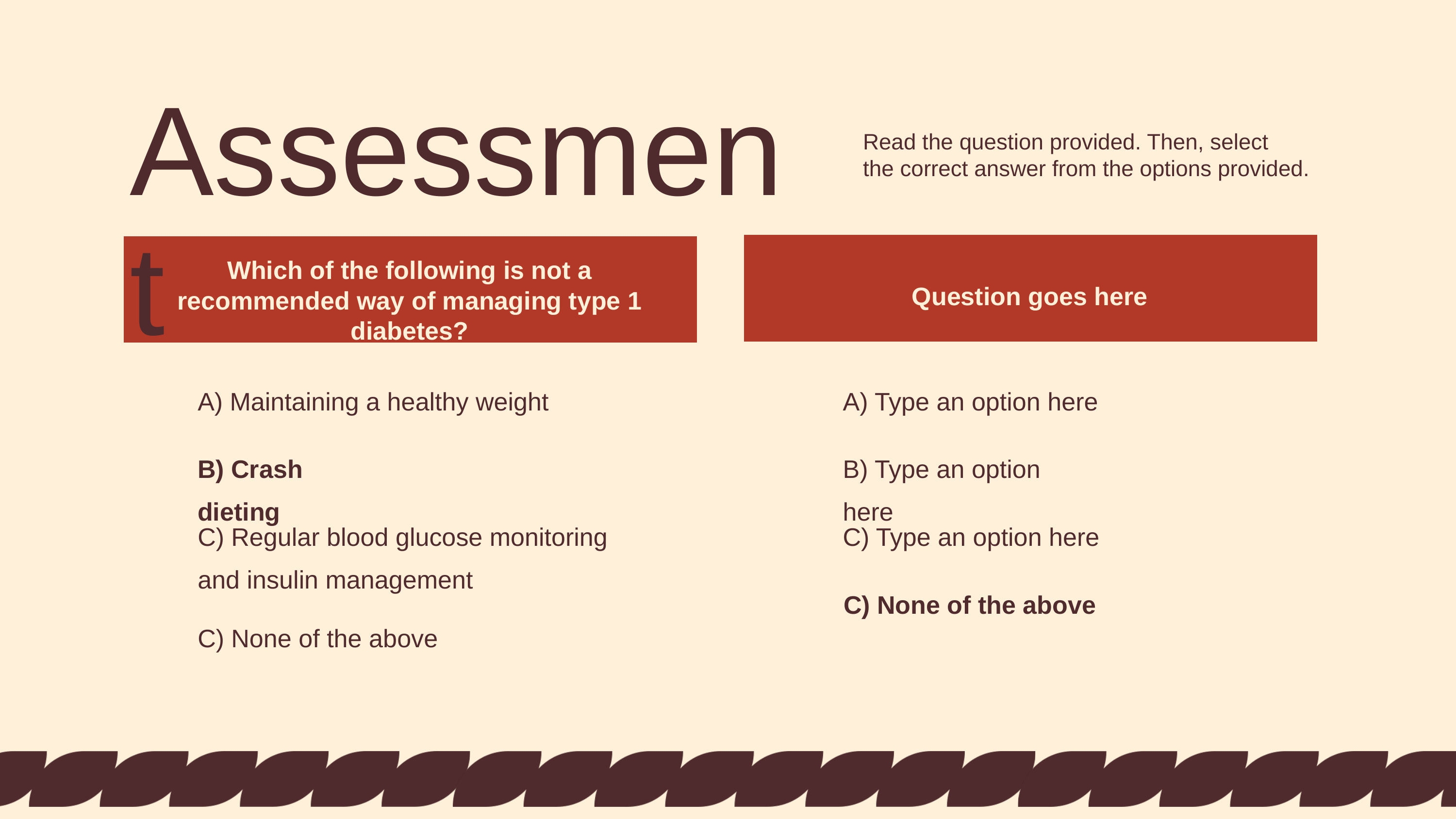

Assessment
Read the question provided. Then, select
the correct answer from the options provided.

Which of the following is not a recommended way of managing type 1 diabetes?
Question goes here
A) Maintaining a healthy weight
A) Type an option here
B) Crash dieting
B) Type an option here
C) Regular blood glucose monitoring and insulin management
C) Type an option here
C) None of the above
C) None of the above